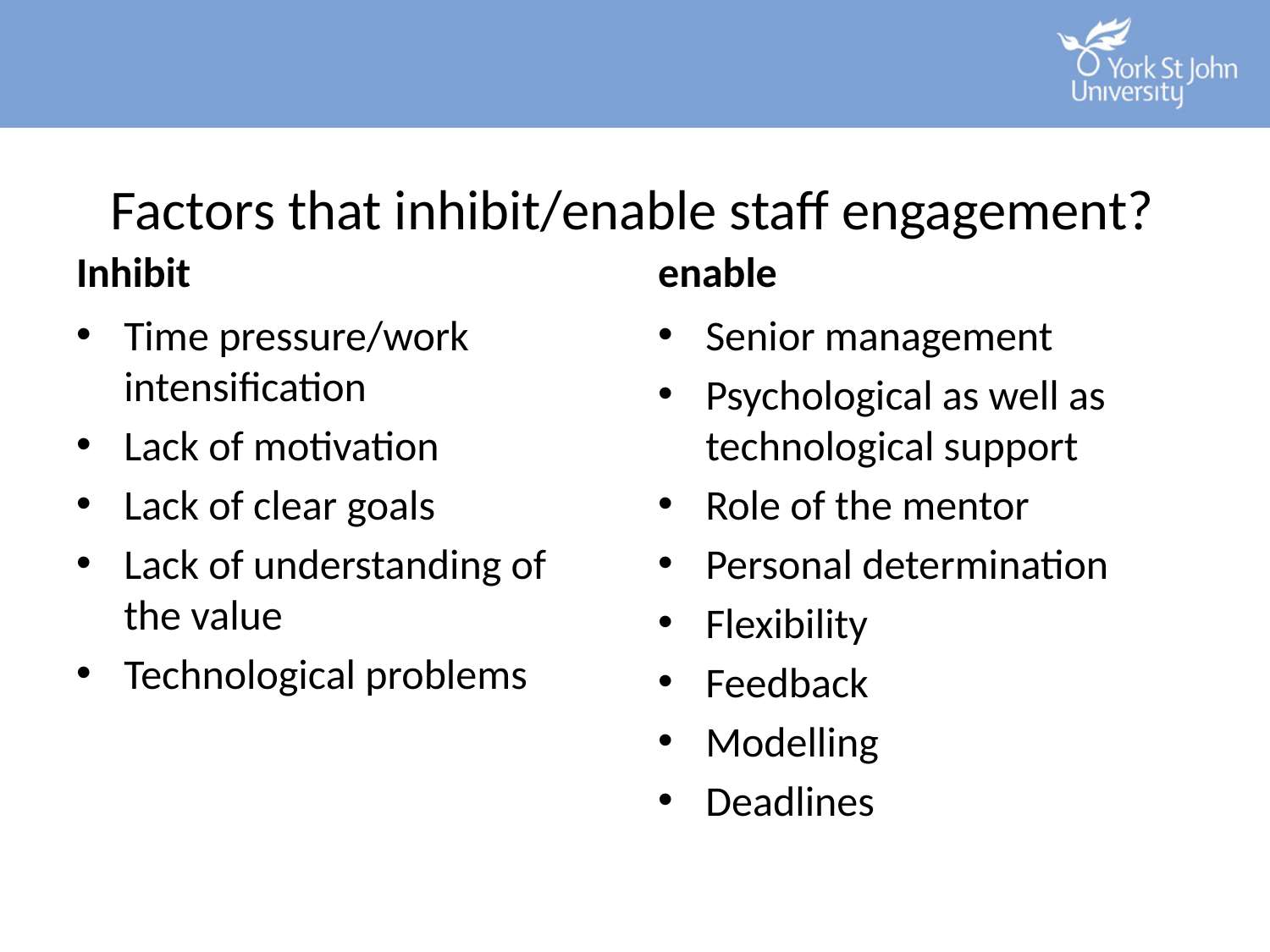

# Factors that inhibit/enable staff engagement?
Inhibit
enable
Time pressure/work intensification
Lack of motivation
Lack of clear goals
Lack of understanding of the value
Technological problems
Senior management
Psychological as well as technological support
Role of the mentor
Personal determination
Flexibility
Feedback
Modelling
Deadlines